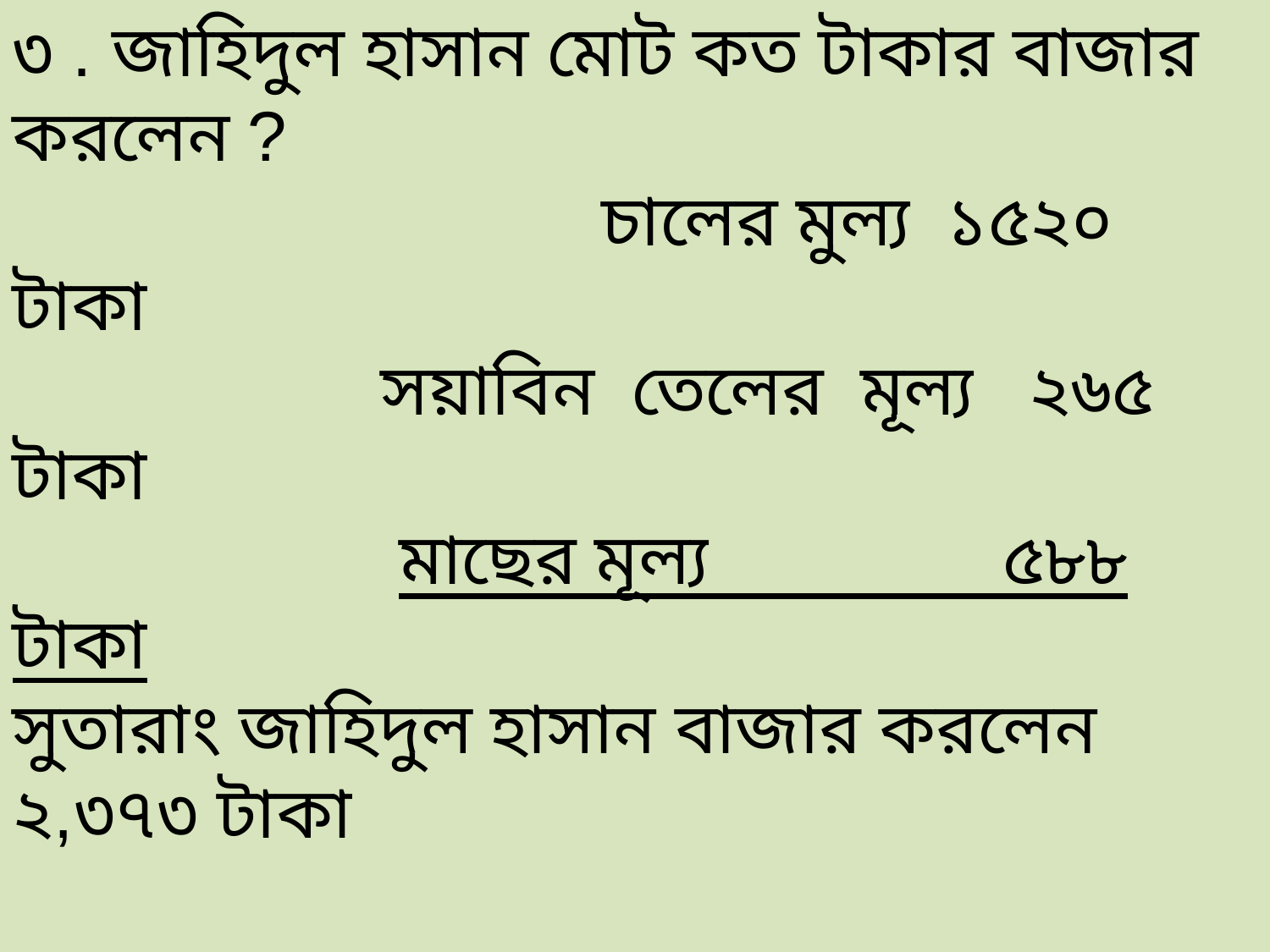

৩ . জাহিদুল হাসান মোট কত টাকার বাজার করলেন ?
                                চালের মুল্য  ১৫২০ টাকা
                    সয়াবিন  তেলের  মূল্য   ২৬৫  টাকা
                     মাছের মূল্য                ৫৮৮ টাকা
সুতারাং জাহিদুল হাসান বাজার করলেন ২,৩৭৩ টাকা